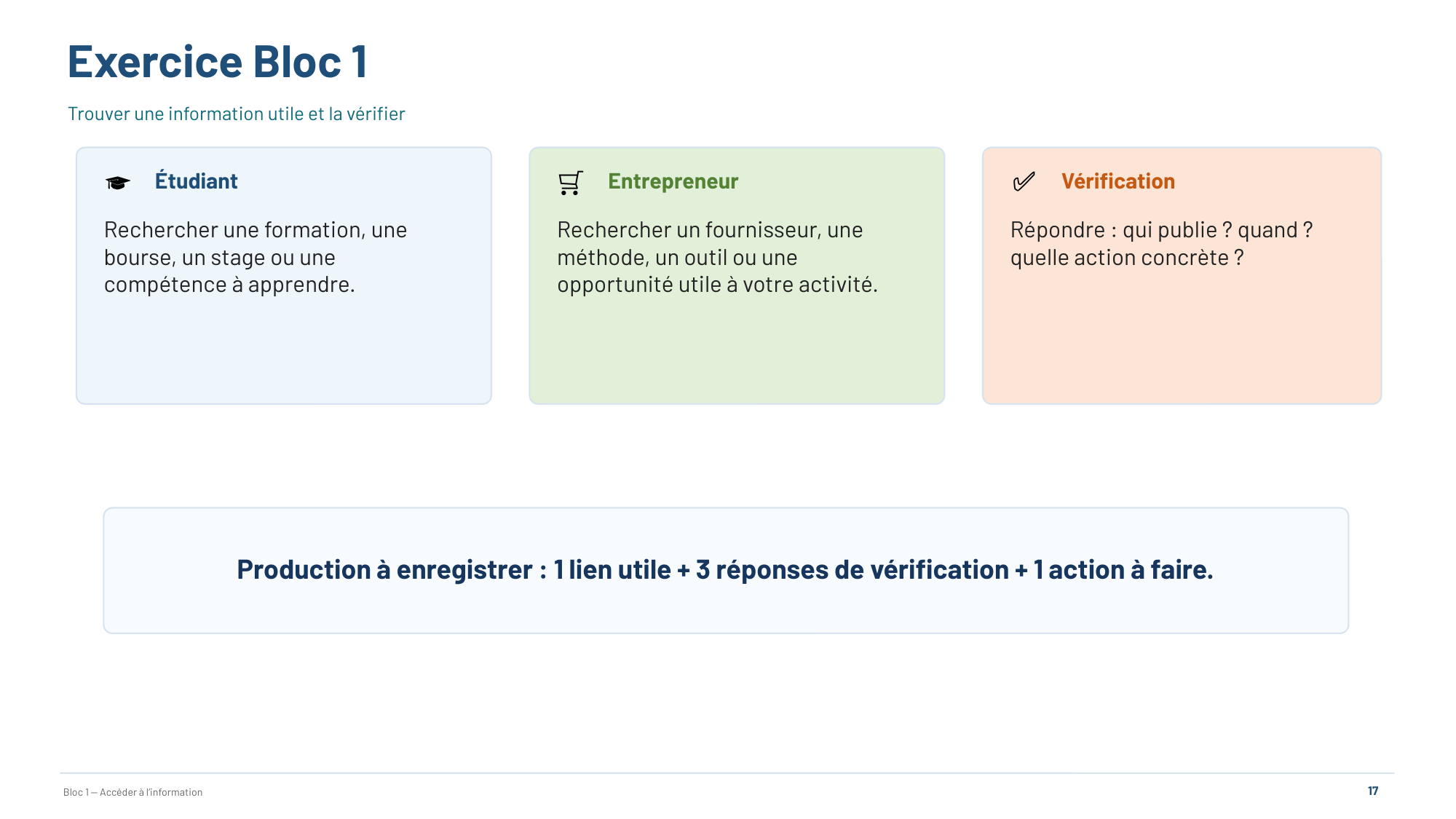

Exercice Bloc 1
Trouver une information utile et la vérifier

🎓
🛒
✅
Étudiant
Entrepreneur
Vérification
Rechercher une formation, une bourse, un stage ou une compétence à apprendre.
Rechercher un fournisseur, une méthode, un outil ou une opportunité utile à votre activité.
Répondre : qui publie ? quand ? quelle action concrète ?

Production à enregistrer : 1 lien utile + 3 réponses de vérification + 1 action à faire.

17
Bloc 1 — Accéder à l’information